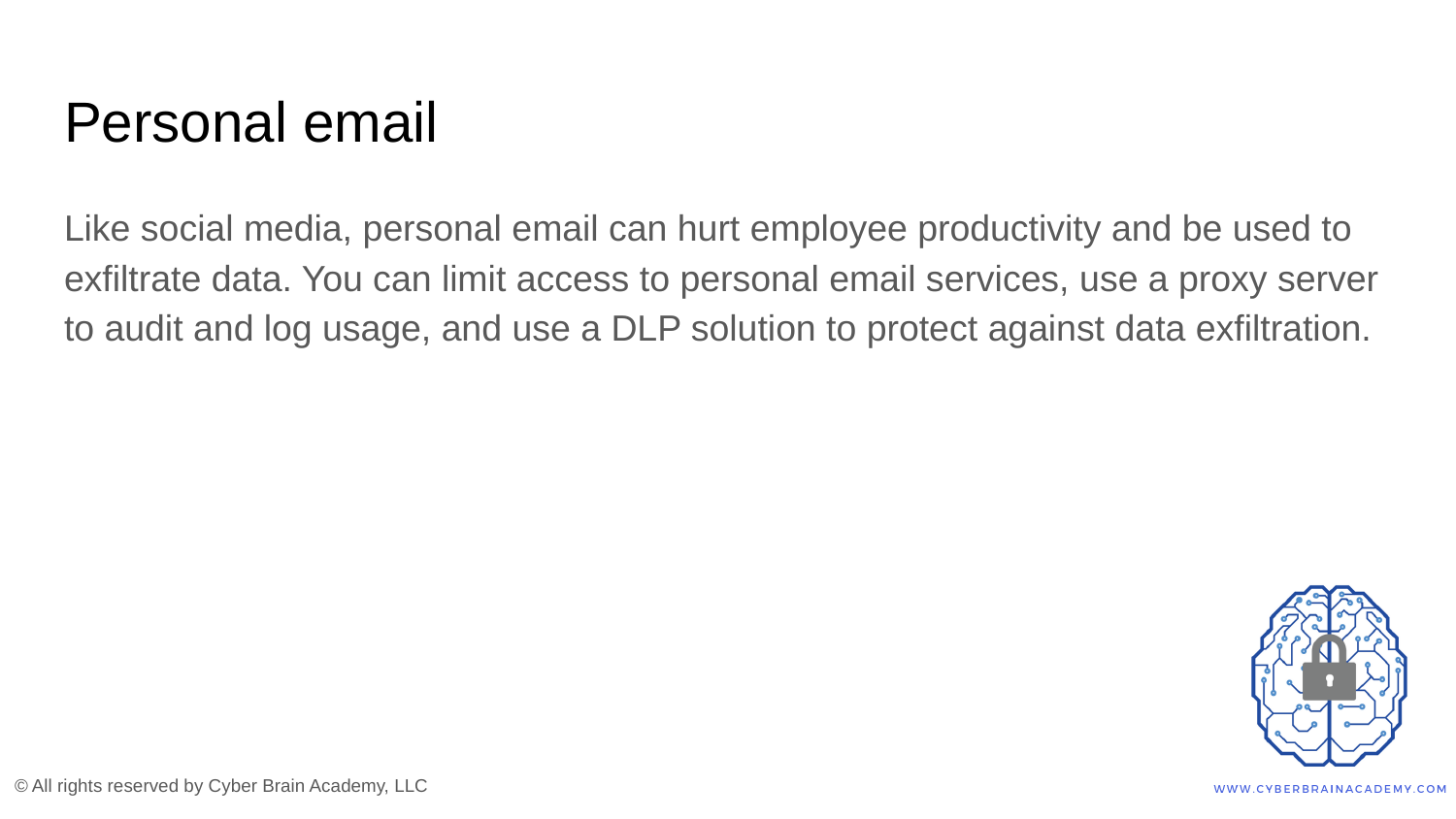

# Personal email

Like social media, personal email can hurt employee productivity and be used to exfiltrate data. You can limit access to personal email services, use a proxy server to audit and log usage, and use a DLP solution to protect against data exfiltration.